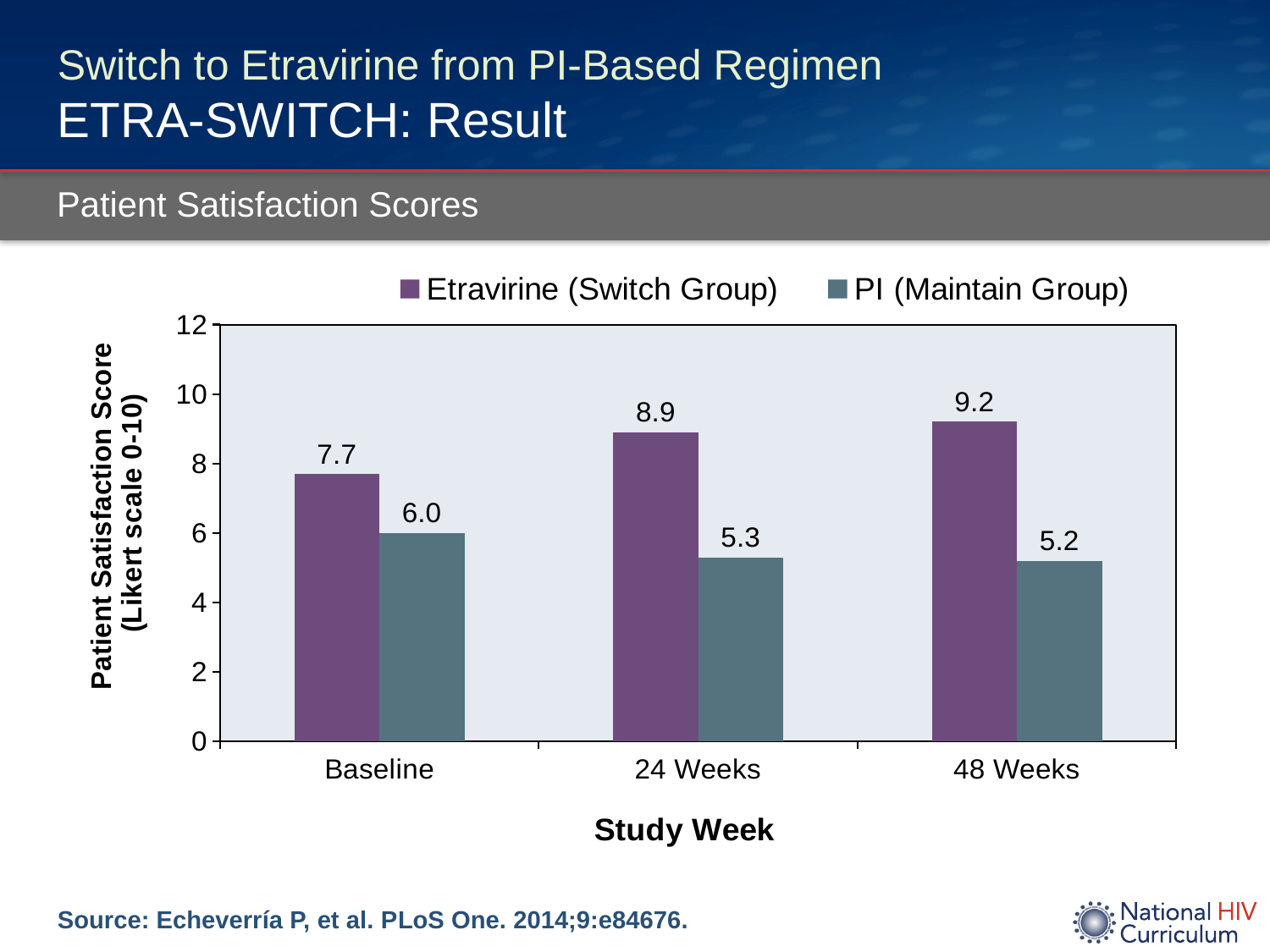

# Switch to Etravirine from PI-Based Regimen ETRA-SWITCH: Result
Patient Satisfaction Scores

### Chart

| Category | Etravirine (Switch Group) | PI (Maintain Group) |
|---|---|---|
| Baseline | 7.7 | 6.0 |
| 24 Weeks | 8.9 | 5.3 |
| 48 Weeks | 9.2 | 5.2 |
Source: Echeverría P, et al. PLoS One. 2014;9:e84676.